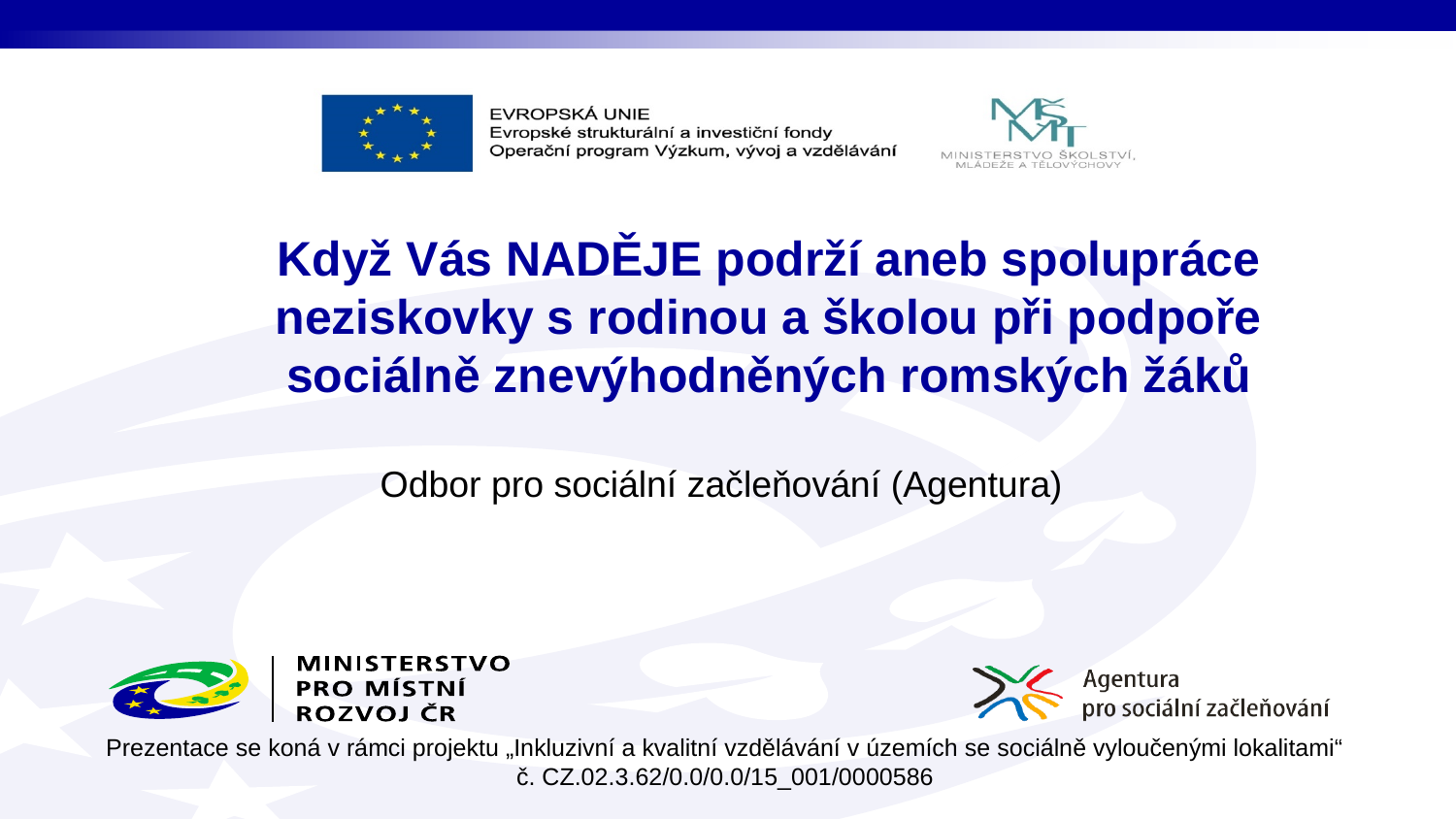

# Když Vás NADĚJE podrží aneb spolupráce neziskovky s rodinou a školou při podpoře sociálně znevýhodněných romských žáků